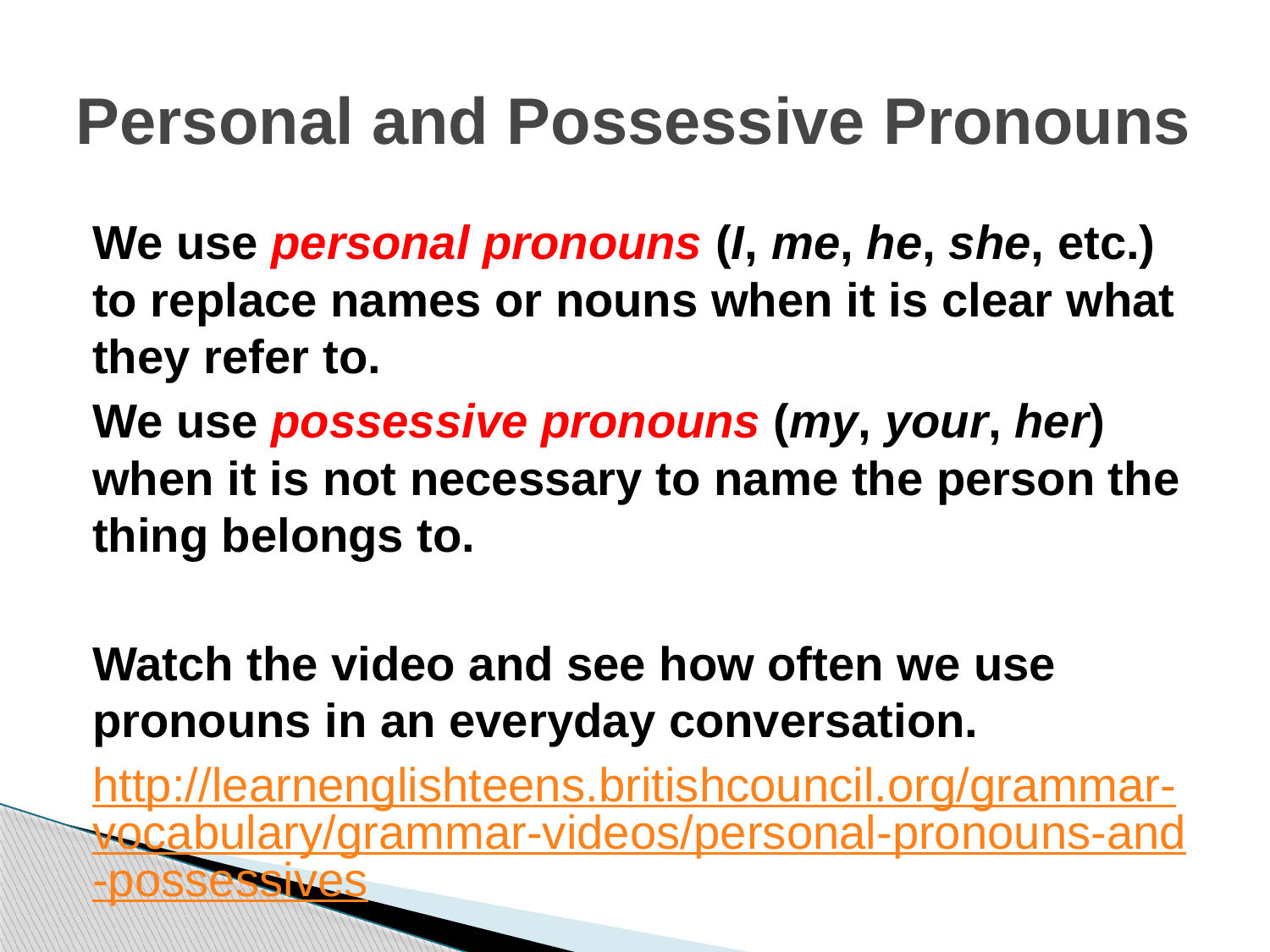

# Personal and Possessive Pronouns
We use personal pronouns (I, me, he, she, etc.) to replace names or nouns when it is clear what they refer to.
We use possessive pronouns (my, your, her) when it is not necessary to name the person the thing belongs to.

Watch the video and see how often we use pronouns in an everyday conversation.
http://learnenglishteens.britishcouncil.org/grammar-vocabulary/grammar-videos/personal-pronouns-and-possessives